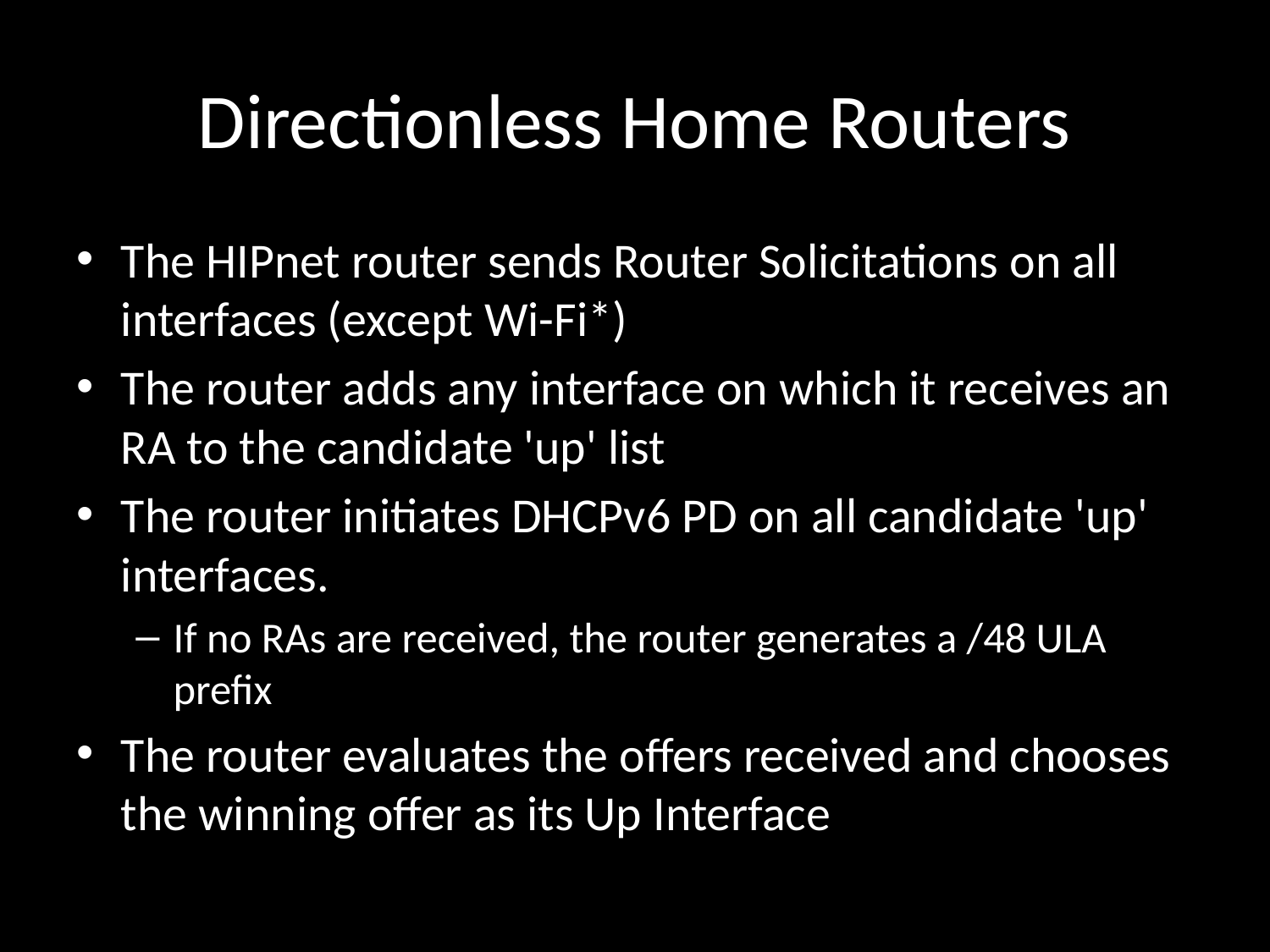

# Directionless Home Routers
The HIPnet router sends Router Solicitations on all interfaces (except Wi-Fi*)
The router adds any interface on which it receives an RA to the candidate 'up' list
The router initiates DHCPv6 PD on all candidate 'up' interfaces.
If no RAs are received, the router generates a /48 ULA prefix
The router evaluates the offers received and chooses the winning offer as its Up Interface